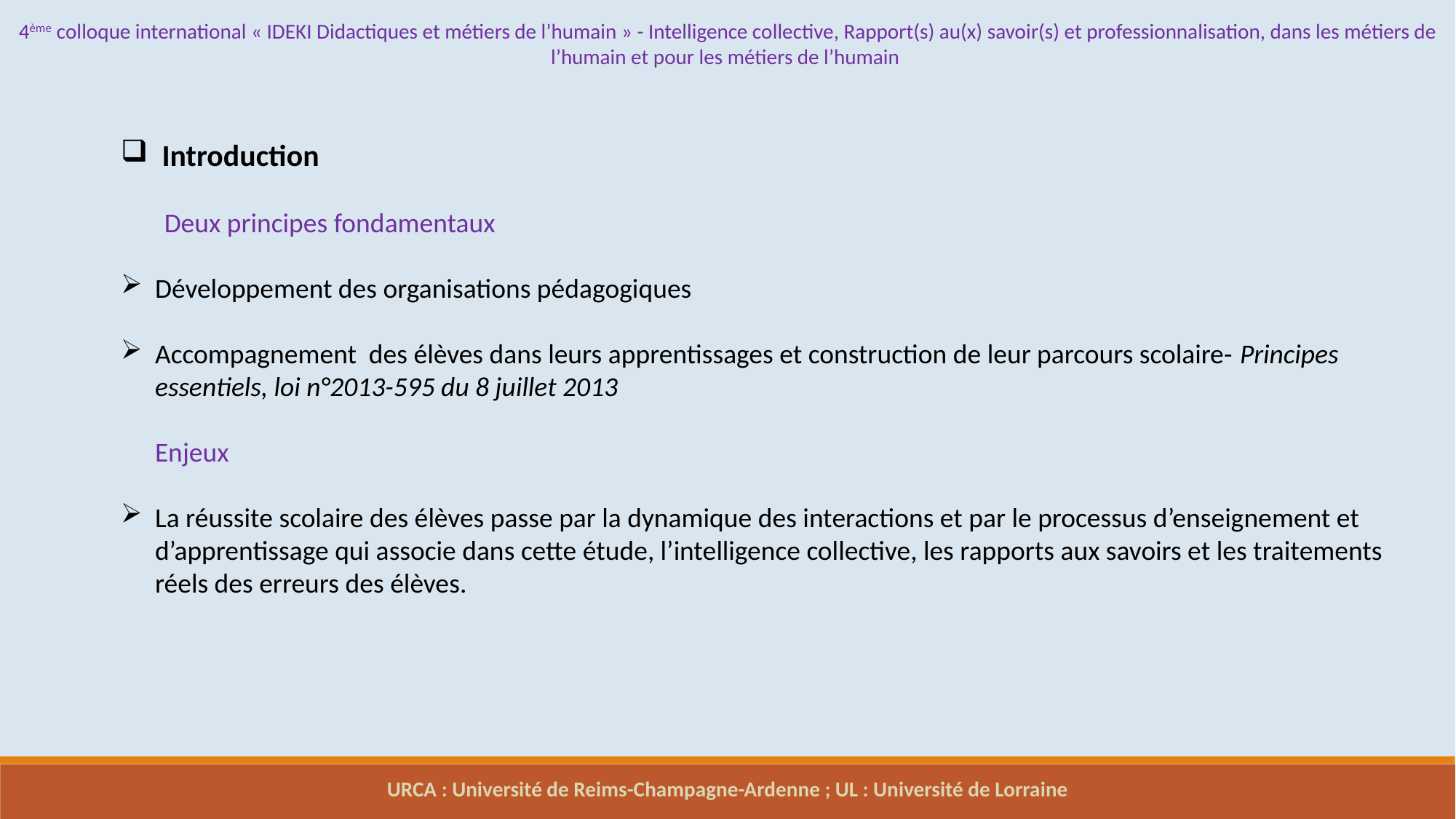

4ème colloque international « IDEKI Didactiques et métiers de l’humain » - Intelligence collective, Rapport(s) au(x) savoir(s) et professionnalisation, dans les métiers de l’humain et pour les métiers de l’humain

Introduction

       Deux principes fondamentaux

Développement des organisations pédagogiques

Accompagnement  des élèves dans leurs apprentissages et construction de leur parcours scolaire- Principes essentiels, loi n°2013-595 du 8 juillet 2013
Enjeux

La réussite scolaire des élèves passe par la dynamique des interactions et par le processus d’enseignement et d’apprentissage qui associe dans cette étude, l’intelligence collective, les rapports aux savoirs et les traitements réels des erreurs des élèves.

URCA : Université de Reims-Champagne-Ardenne ; UL : Université de Lorraine